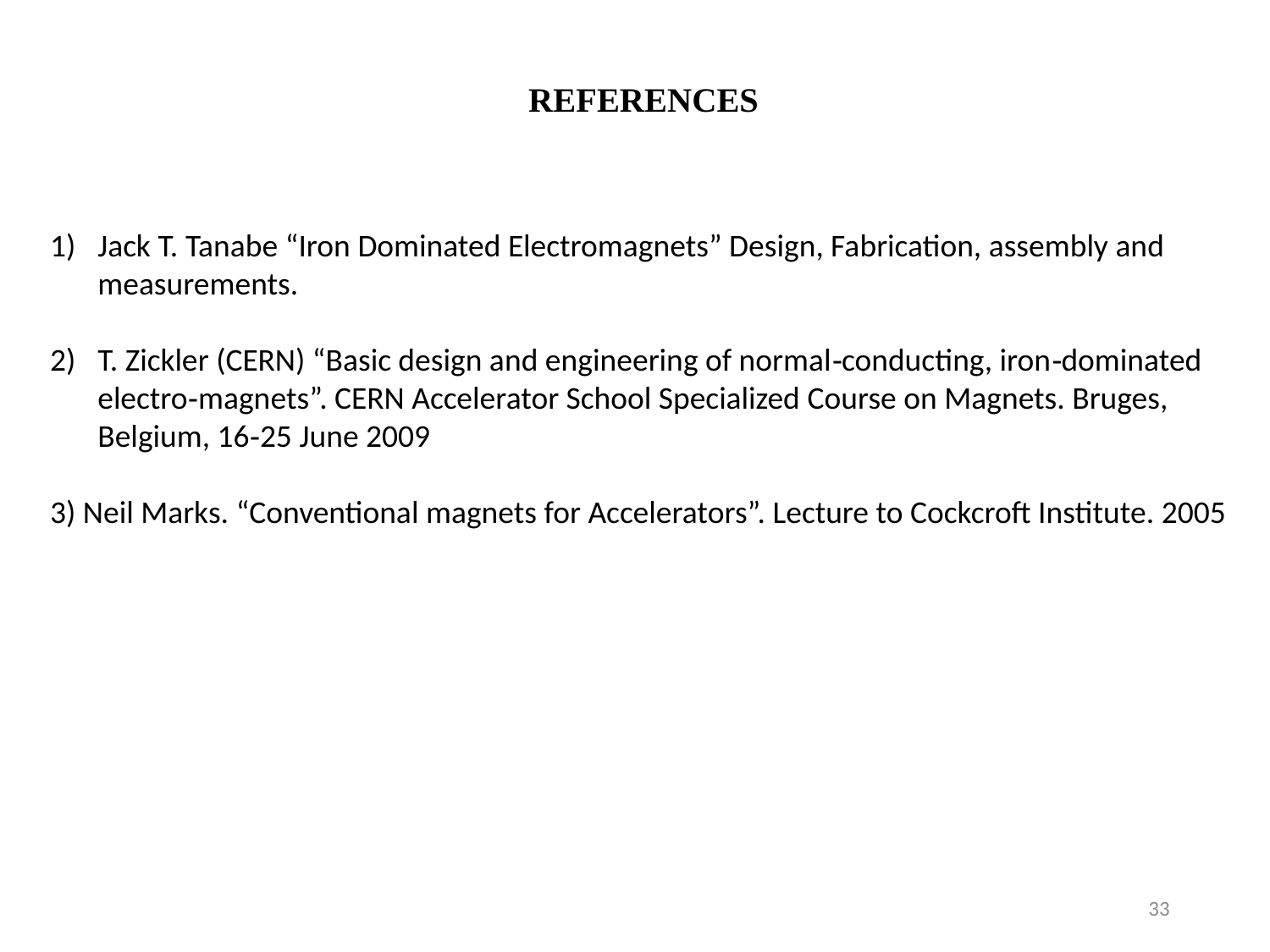

# REFERENCES
Jack T. Tanabe “Iron Dominated Electromagnets” Design, Fabrication, assembly and measurements.

T. Zickler (CERN) “Basic design and engineering of normal‐conducting, iron‐dominated electro‐magnets”. CERN Accelerator School Specialized Course on Magnets. Bruges, Belgium, 16‐25 June 2009

3) Neil Marks. “Conventional magnets for Accelerators”. Lecture to Cockcroft Institute. 2005

33